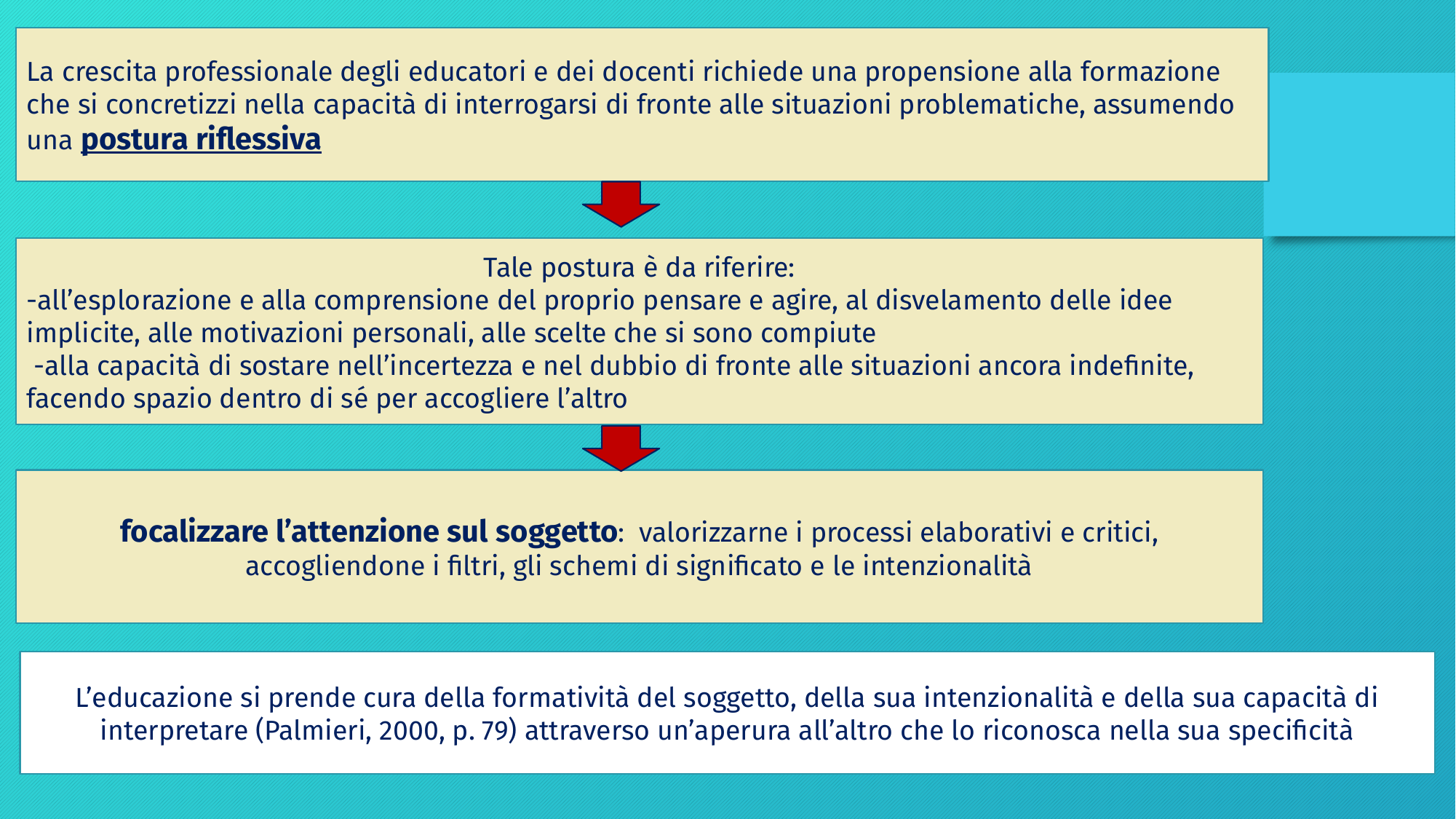

La crescita professionale degli educatori e dei docenti richiede una propensione alla formazione che si concretizzi nella capacità di interrogarsi di fronte alle situazioni problematiche, assumendo una postura riflessiva

Tale postura è da riferire:
-all’esplorazione e alla comprensione del proprio pensare e agire, al disvelamento delle idee implicite, alle motivazioni personali, alle scelte che si sono compiute
 -alla capacità di sostare nell’incertezza e nel dubbio di fronte alle situazioni ancora indefinite, facendo spazio dentro di sé per accogliere l’altro

focalizzare l’attenzione sul soggetto:  valorizzarne i processi elaborativi e critici, accogliendone i filtri, gli schemi di significato e le intenzionalità
L’educazione si prende cura della formatività del soggetto, della sua intenzionalità e della sua capacità di interpretare (Palmieri, 2000, p. 79) attraverso un’aperura all’altro che lo riconosca nella sua specificità